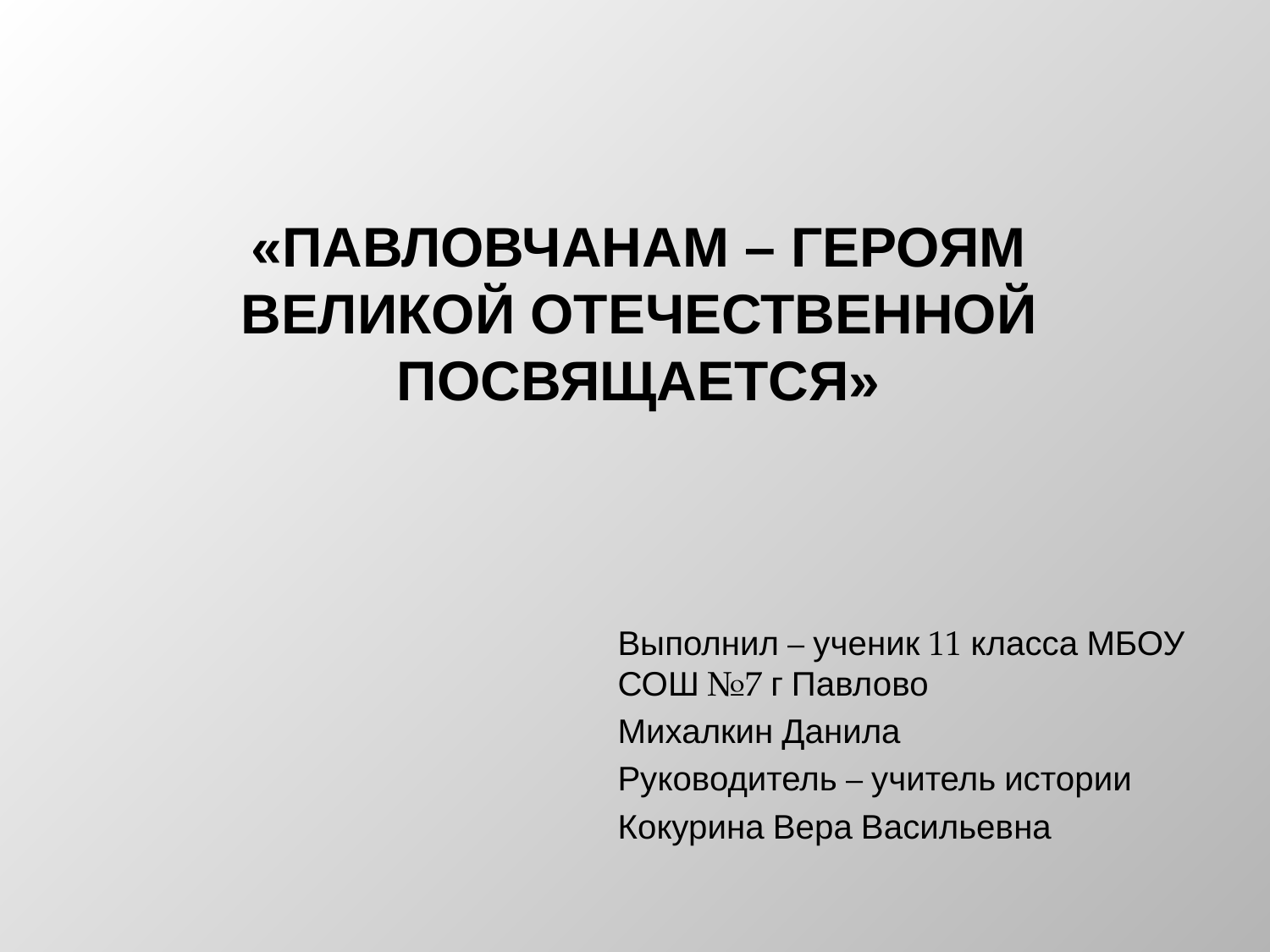

# «Павловчанам – героям Великой Отечественной посвящается»
Выполнил – ученик 11 класса МБОУ СОШ №7 г Павлово
Михалкин Данила
Руководитель – учитель истории
Кокурина Вера Васильевна